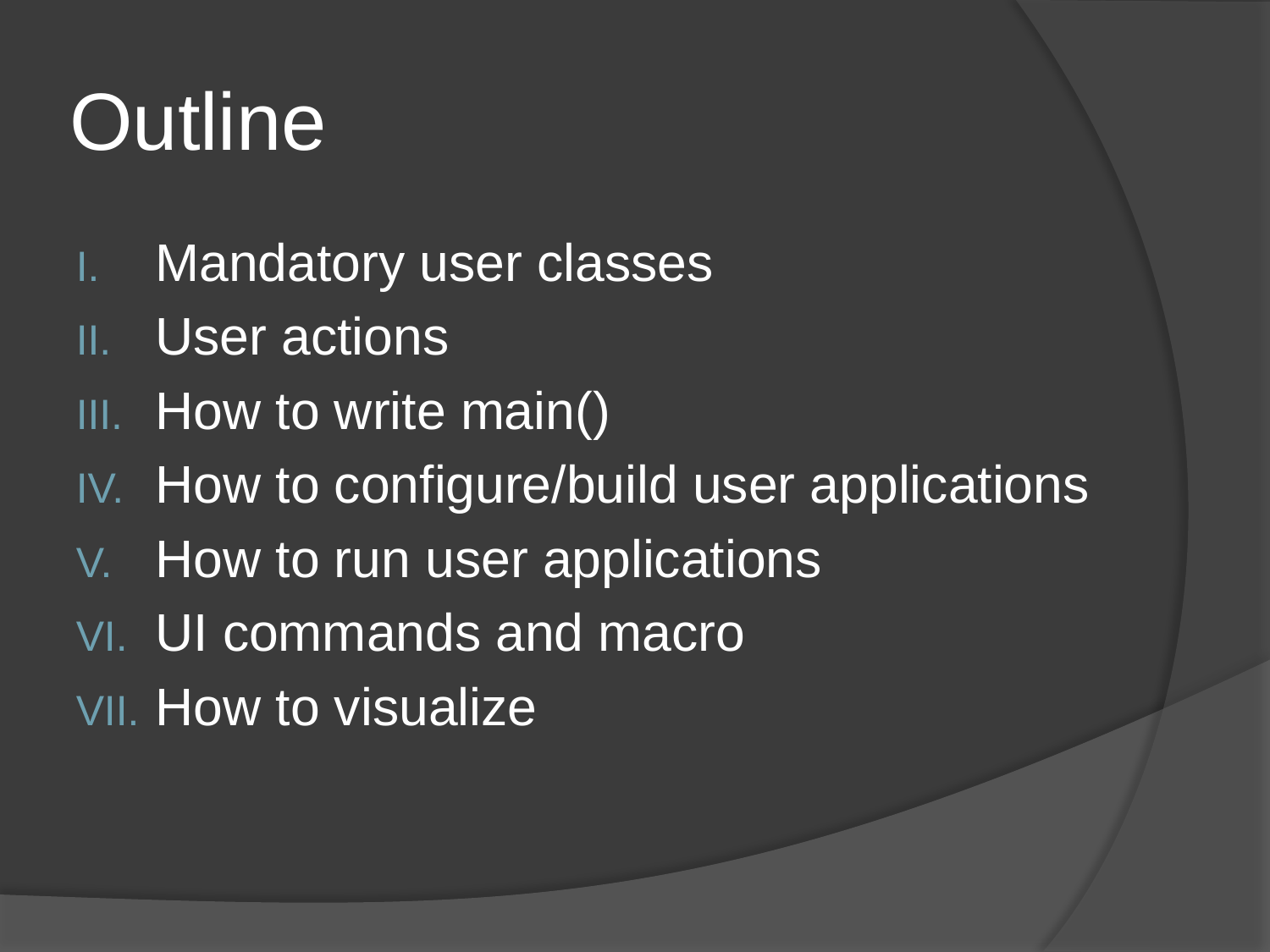

# Outline
Mandatory user classes
User actions
How to write main()
How to configure/build user applications
How to run user applications
UI commands and macro
How to visualize